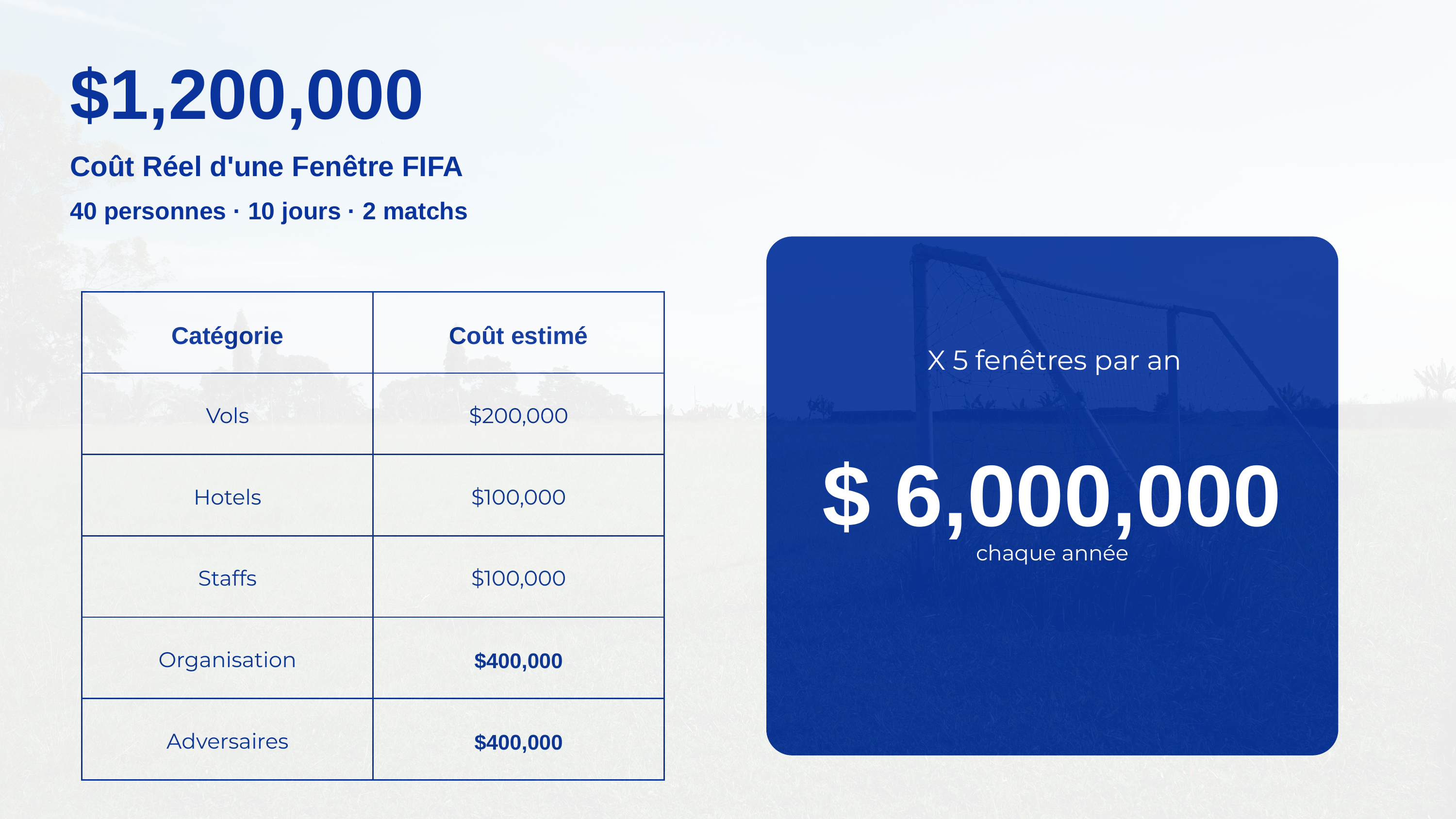

$1,200,000
Coût Réel d'une Fenêtre FIFA
40 personnes · 10 jours · 2 matchs

| Catégorie | Coût estimé |
| --- | --- |
| Vols | $200,000 |
| Hotels | $100,000 |
| Staffs | $100,000 |
| Organisation | $400,000 |
| Adversaires | $400,000 |
X 5 fenêtres par an
$ 6,000,000
chaque année